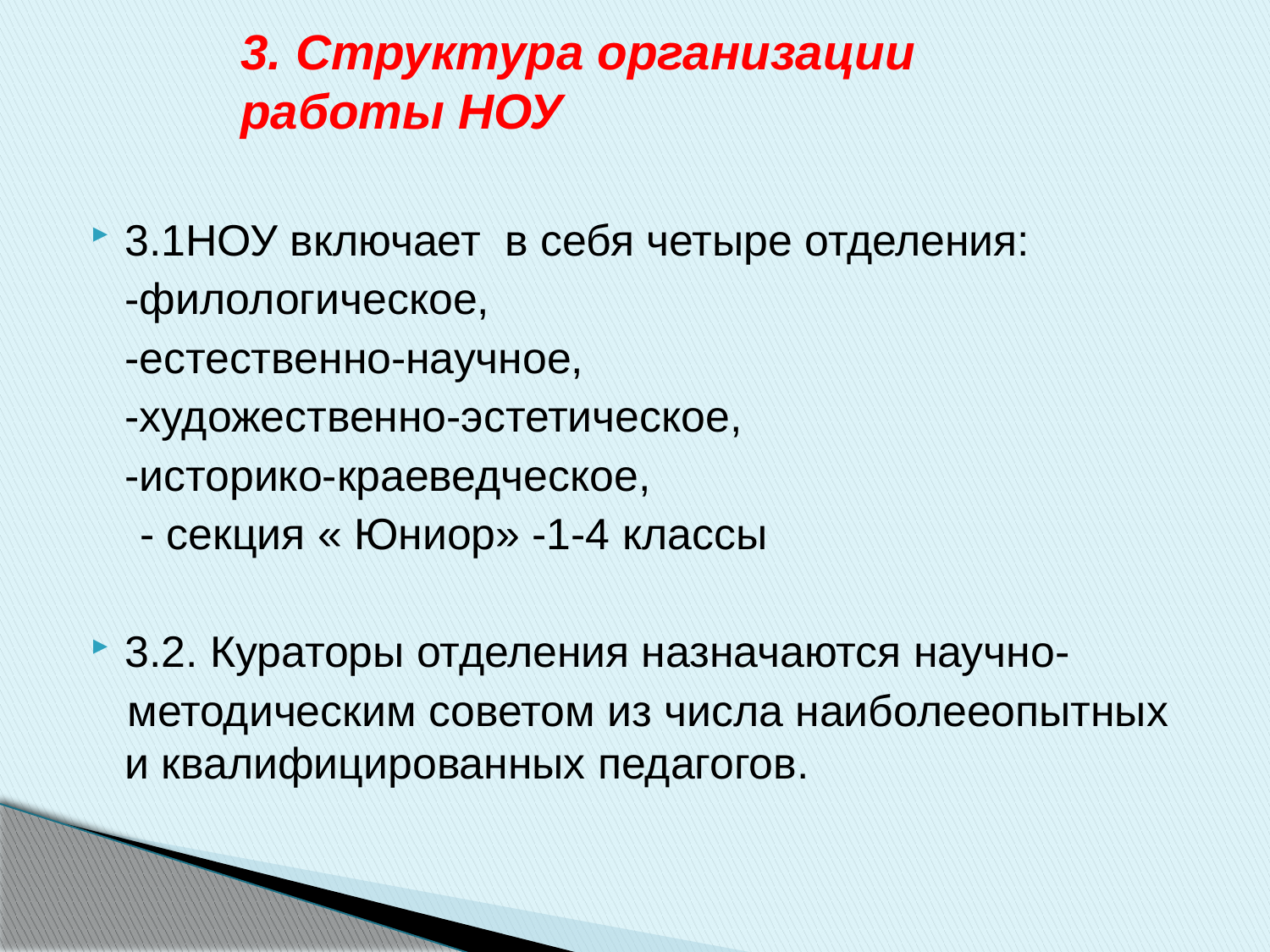

# 3. Структура организации работы НОУ
3.1НОУ включает  в себя четыре отделения:
	-филологическое,
	-естественно-научное,
	-художественно-эстетическое,
	-историко-краеведческое,
    - секция « Юниор» -1-4 классы

3.2. Кураторы отделения назначаются научно-
   методическим советом из числа наиболееопытных и квалифицированных педагогов.